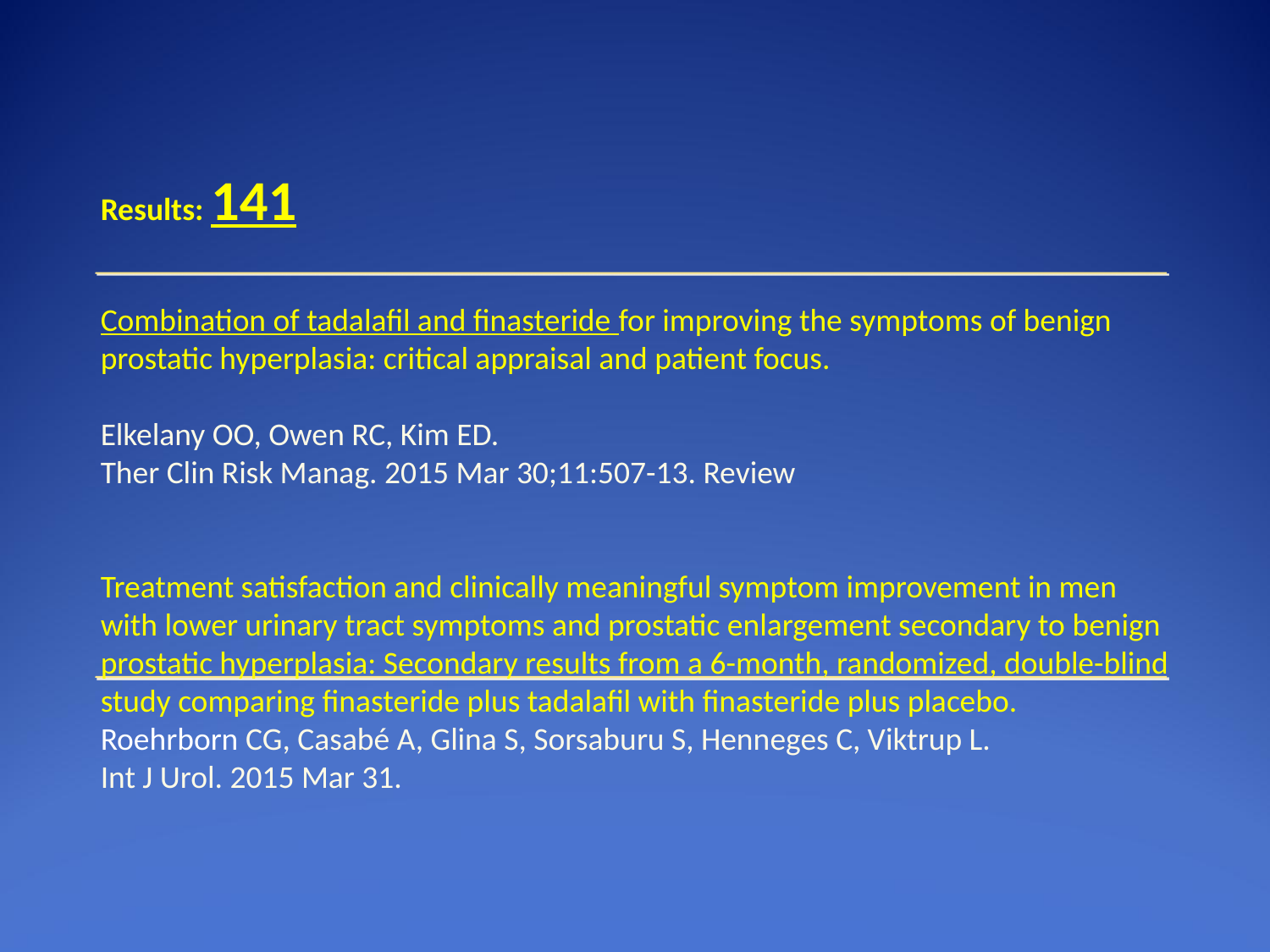

# Results: 141 Combination of tadalafil and finasteride for improving the symptoms of benign prostatic hyperplasia: critical appraisal and patient focus. Elkelany OO, Owen RC, Kim ED. Ther Clin Risk Manag. 2015 Mar 30;11:507-13. Review Treatment satisfaction and clinically meaningful symptom improvement in men with lower urinary tract symptoms and prostatic enlargement secondary to benign prostatic hyperplasia: Secondary results from a 6-month, randomized, double-blind study comparing finasteride plus tadalafil with finasteride plus placebo. Roehrborn CG, Casabé A, Glina S, Sorsaburu S, Henneges C, Viktrup L. Int J Urol. 2015 Mar 31.